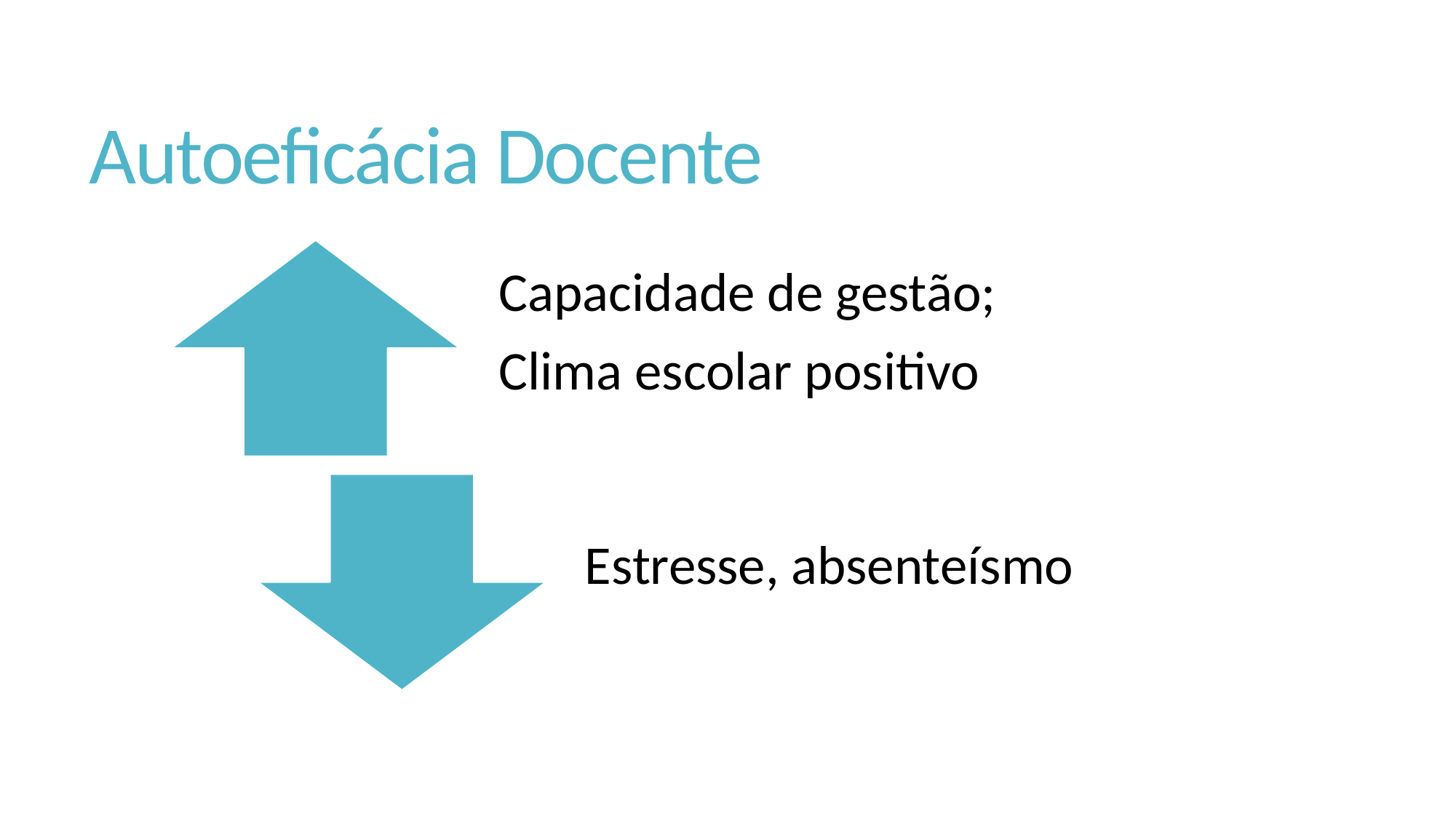

# Autoeficácia Docente
Capacidade de gestão;
Clima escolar positivo
Estresse, absenteísmo